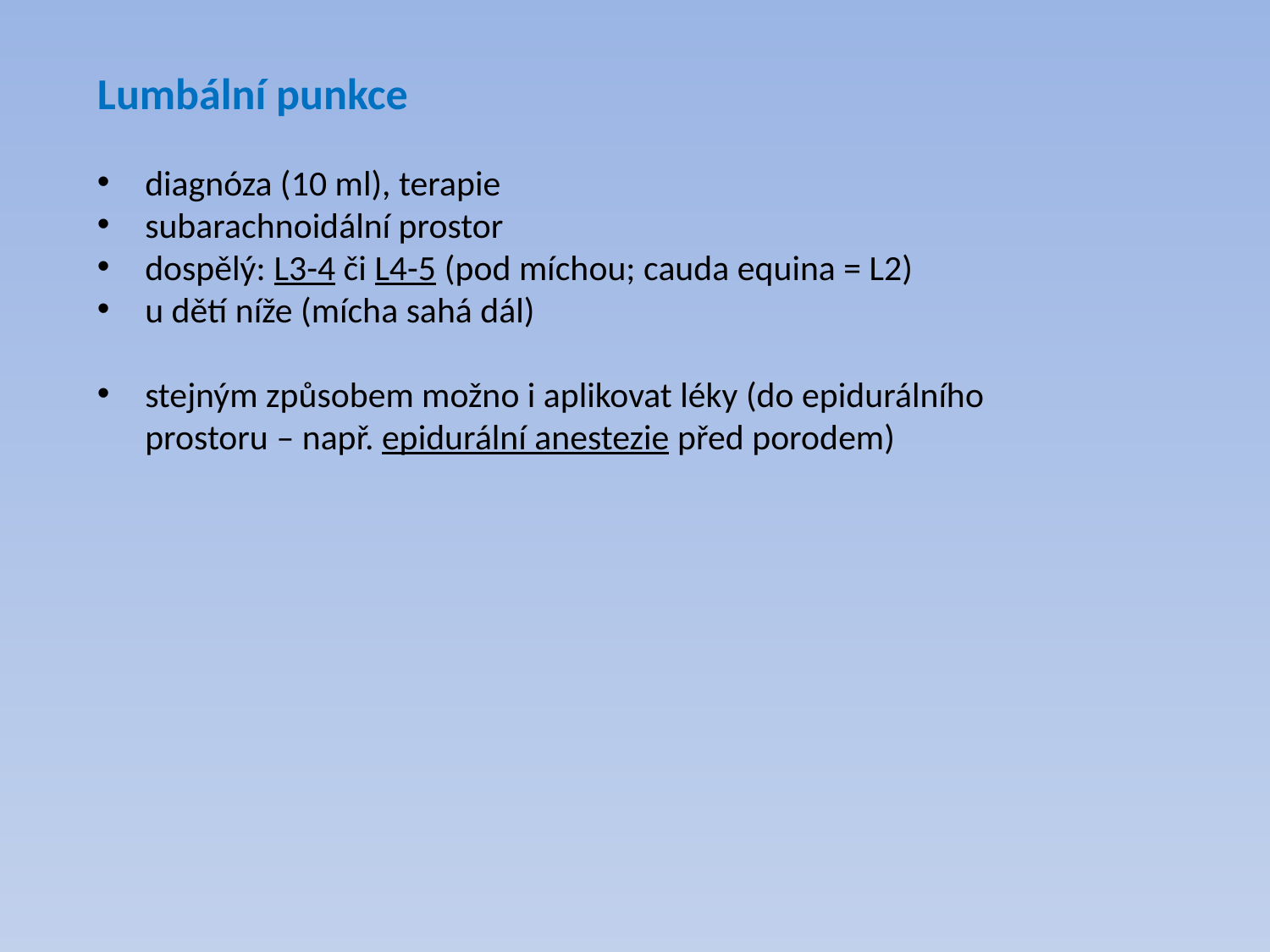

Lumbální punkce

diagnóza (10 ml), terapie
subarachnoidální prostor
dospělý: L3-4 či L4-5 (pod míchou; cauda equina = L2)
u dětí níže (mícha sahá dál)

stejným způsobem možno i aplikovat léky (do epidurálního prostoru – např. epidurální anestezie před porodem)